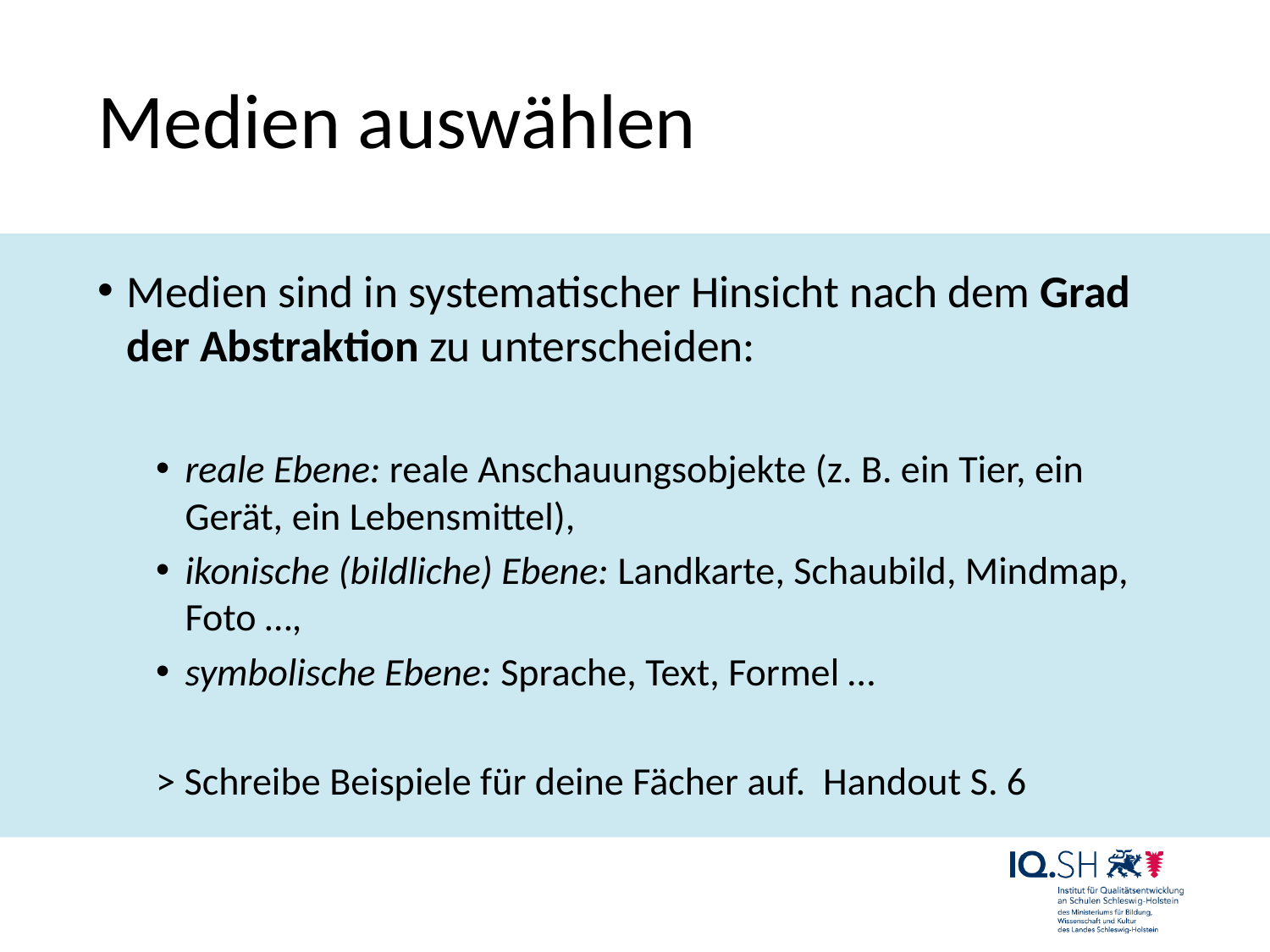

# Medien auswählen
Medien sind in systematischer Hinsicht nach dem Grad der Abstraktion zu unterscheiden:

reale Ebene: reale Anschauungsobjekte (z. B. ein Tier, ein Gerät, ein Lebensmittel),
ikonische (bildliche) Ebene: Landkarte, Schaubild, Mindmap, Foto …,
symbolische Ebene: Sprache, Text, Formel …

> Schreibe Beispiele für deine Fächer auf.  Handout S. 6